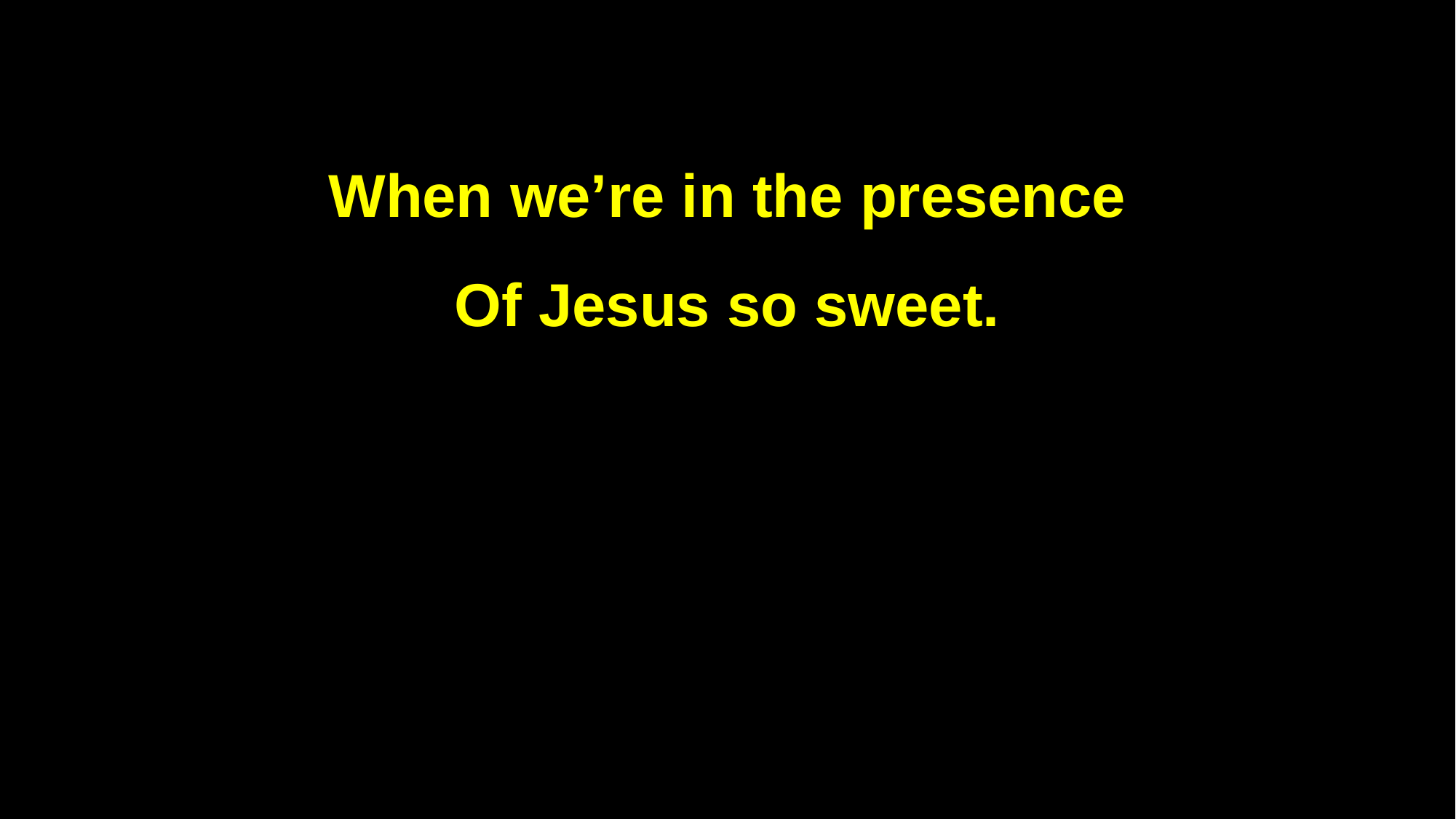

When we’re in the presence
Of Jesus so sweet.